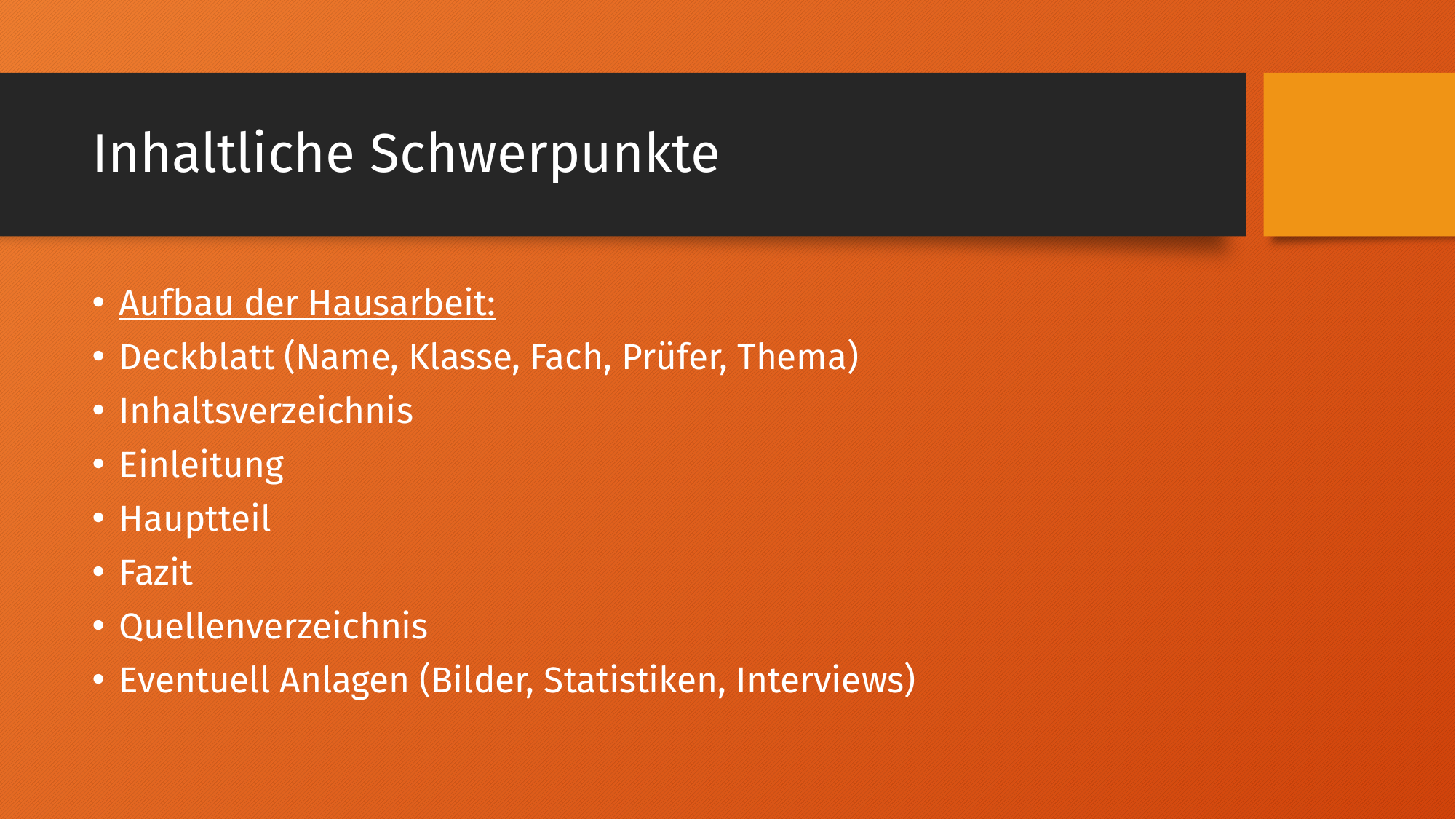

# Inhaltliche Schwerpunkte
Aufbau der Hausarbeit:
Deckblatt (Name, Klasse, Fach, Prüfer, Thema)
Inhaltsverzeichnis
Einleitung
Hauptteil
Fazit
Quellenverzeichnis
Eventuell Anlagen (Bilder, Statistiken, Interviews)